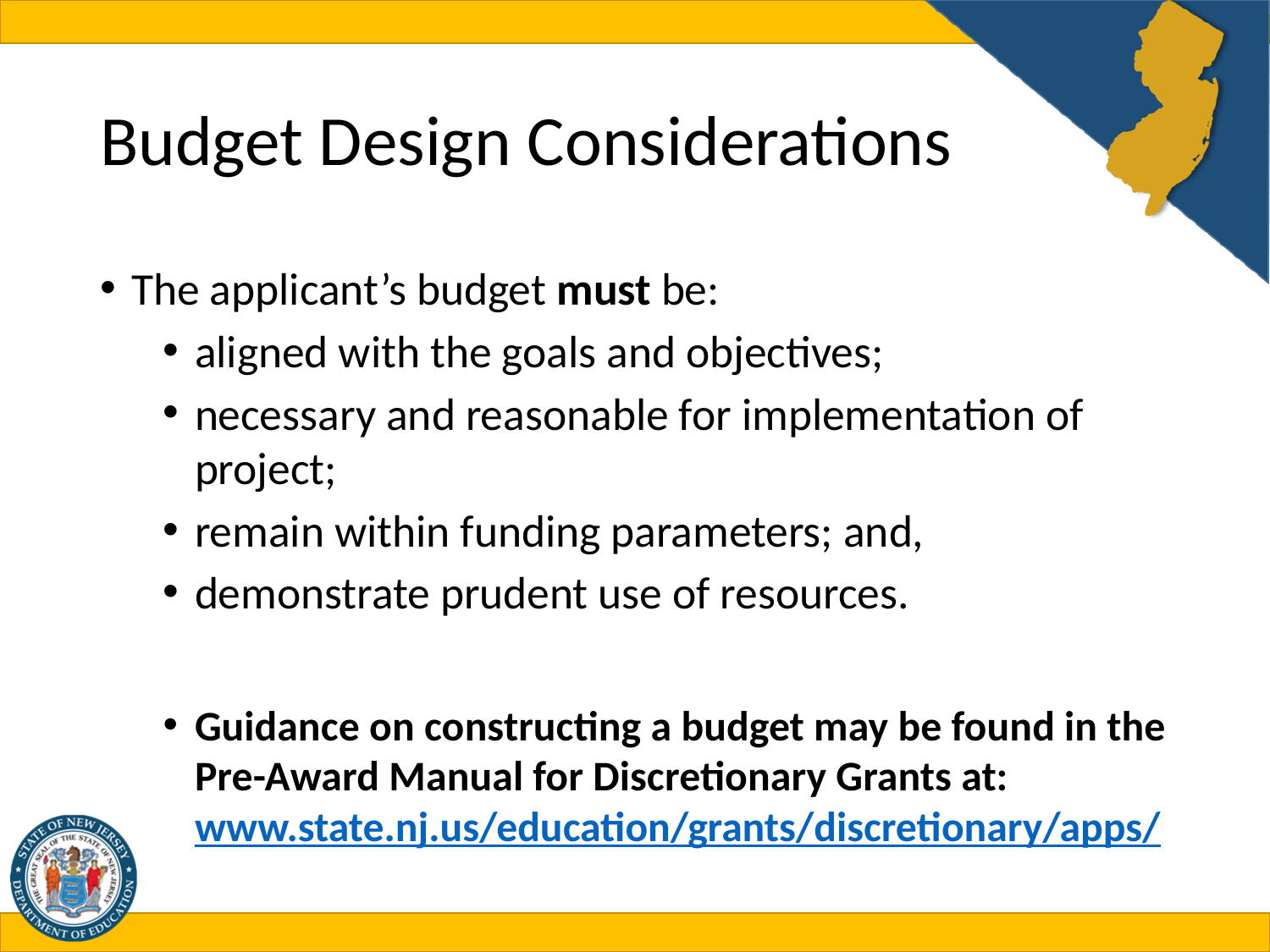

# Budget Design Considerations
The applicant’s budget must be:
aligned with the goals and objectives;
necessary and reasonable for implementation of project;
remain within funding parameters; and,
demonstrate prudent use of resources.

Guidance on constructing a budget may be found in the Pre-Award Manual for Discretionary Grants at: www.state.nj.us/education/grants/discretionary/apps/